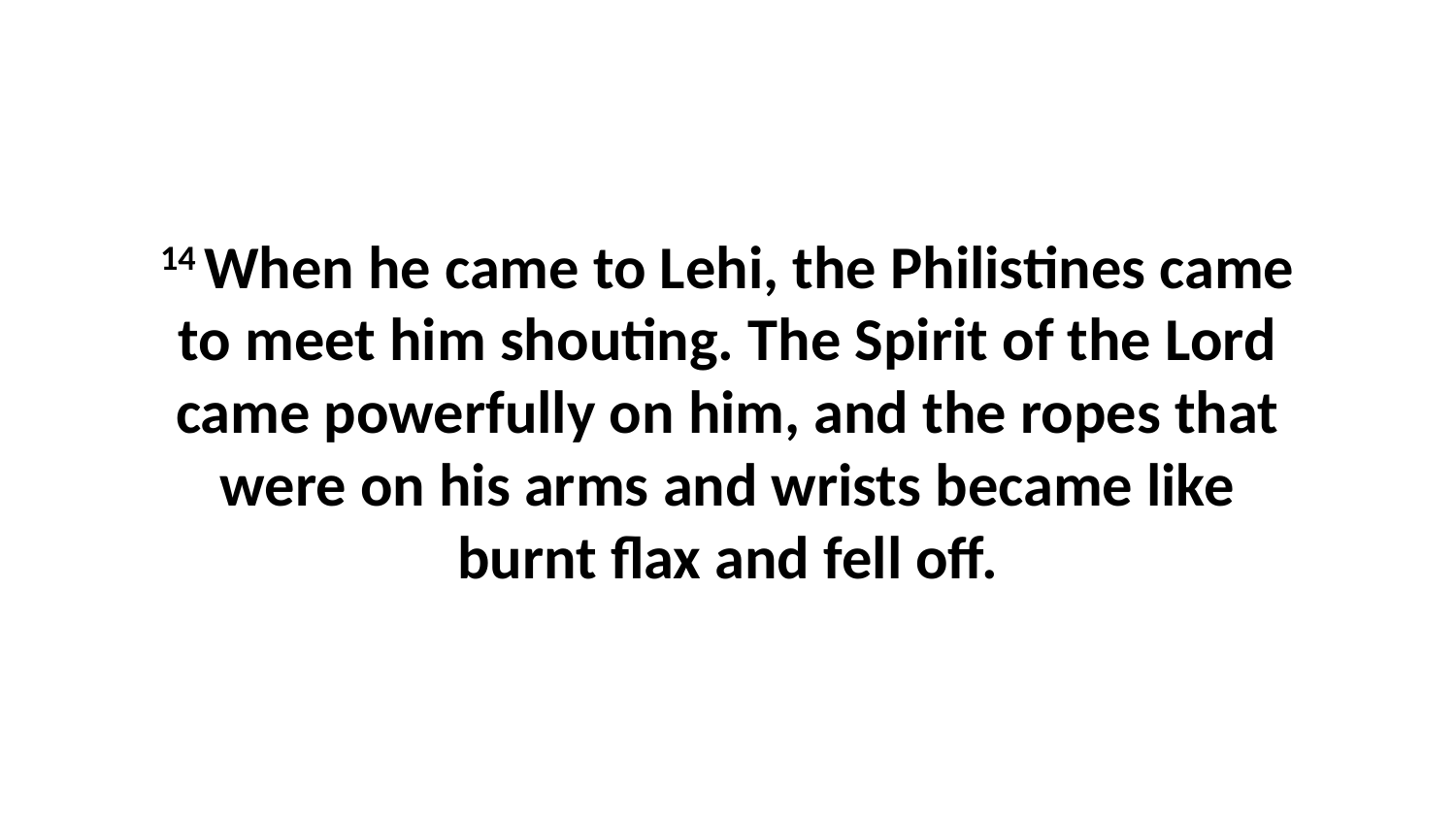

14 When he came to Lehi, the Philistines came to meet him shouting. The Spirit of the Lord came powerfully on him, and the ropes that were on his arms and wrists became like burnt flax and fell off.